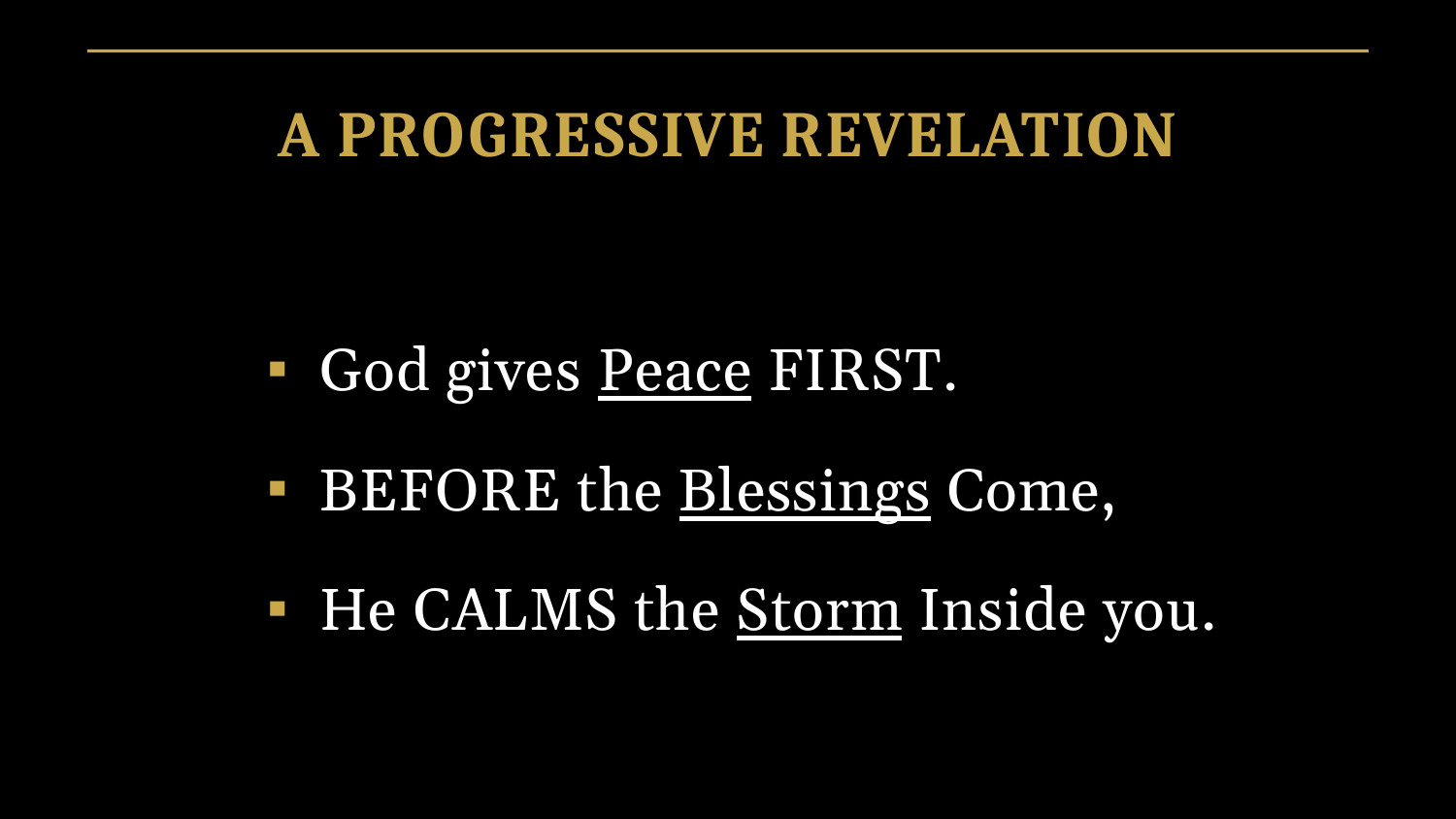

A PROGRESSIVE REVELATION
God gives Peace FIRST.
BEFORE the Blessings Come,
He CALMS the Storm Inside you.